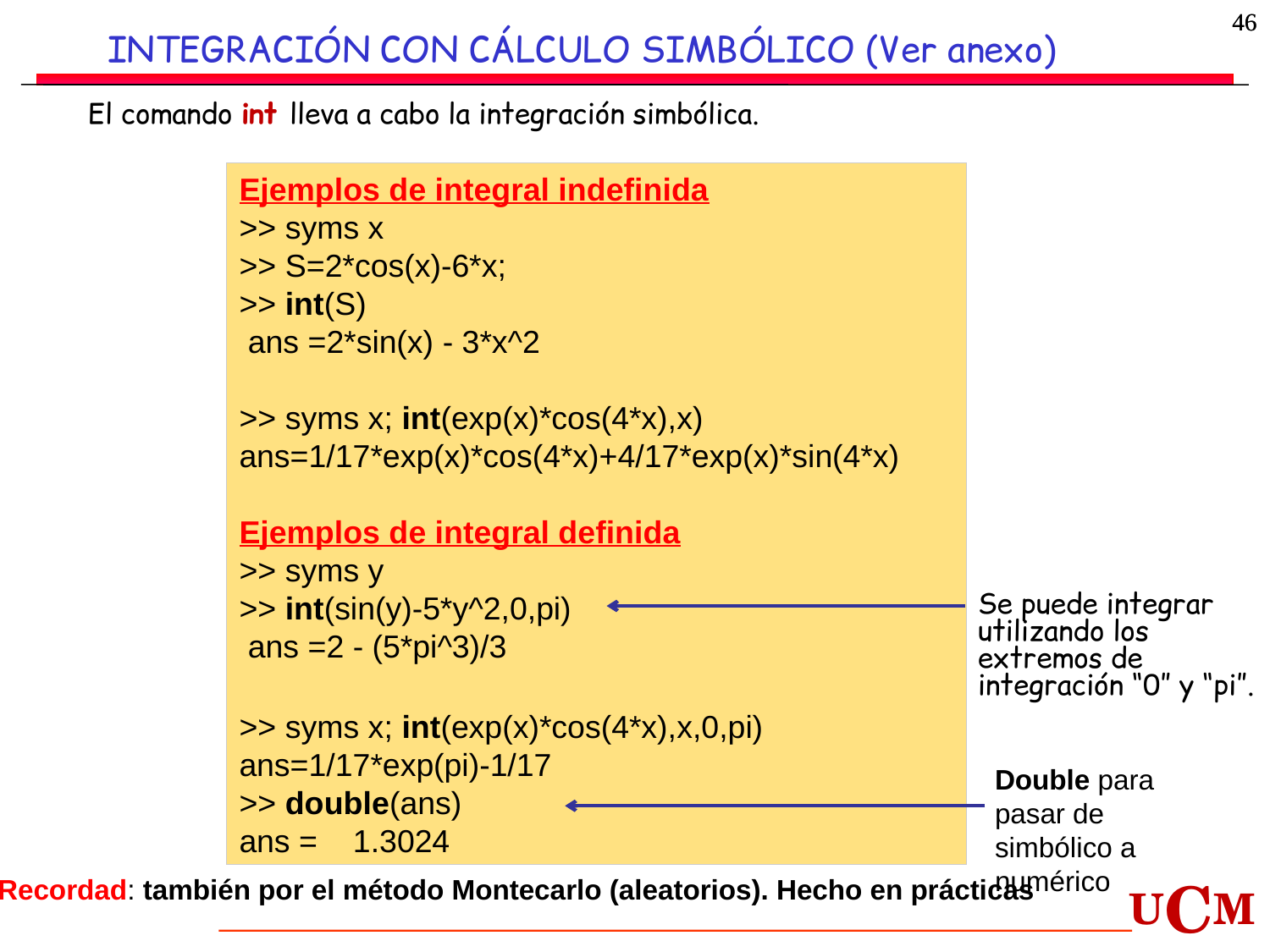

46
46
INTEGRACIÓN CON CÁLCULO SIMBÓLICO (Ver anexo)
El comando int lleva a cabo la integración simbólica.

Ejemplos de integral indefinida
>> syms x
>> S=2*cos(x)-6*x;
>> int(S)
 ans =2*sin(x) - 3*x^2

>> syms x; int(exp(x)*cos(4*x),x)
ans=1/17*exp(x)*cos(4*x)+4/17*exp(x)*sin(4*x)

Ejemplos de integral definida
>> syms y
>> int(sin(y)-5*y^2,0,pi)
 ans =2 - (5*pi^3)/3

>> syms x; int(exp(x)*cos(4*x),x,0,pi)
ans=1/17*exp(pi)-1/17
>> double(ans)
ans =    1.3024
Se puede integrar utilizando los extremos de integración “0” y “pi”.

Double para pasar de simbólico a numérico
Recordad: también por el método Montecarlo (aleatorios). Hecho en prácticas